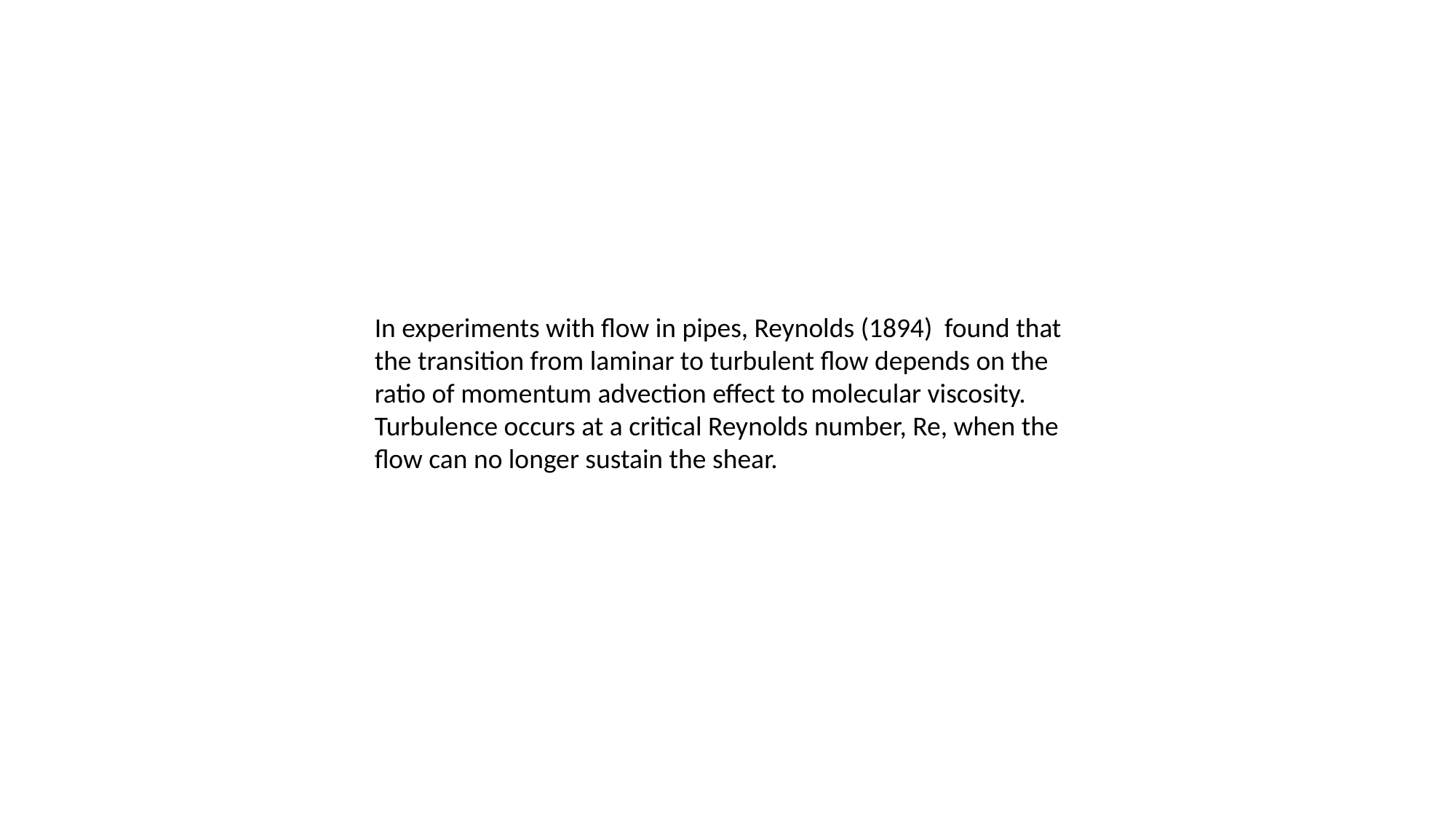

In experiments with flow in pipes, Reynolds (1894)  found that the transition from laminar to turbulent flow depends on the ratio of momentum advection effect to molecular viscosity. Turbulence occurs at a critical Reynolds number, Re, when the flow can no longer sustain the shear.